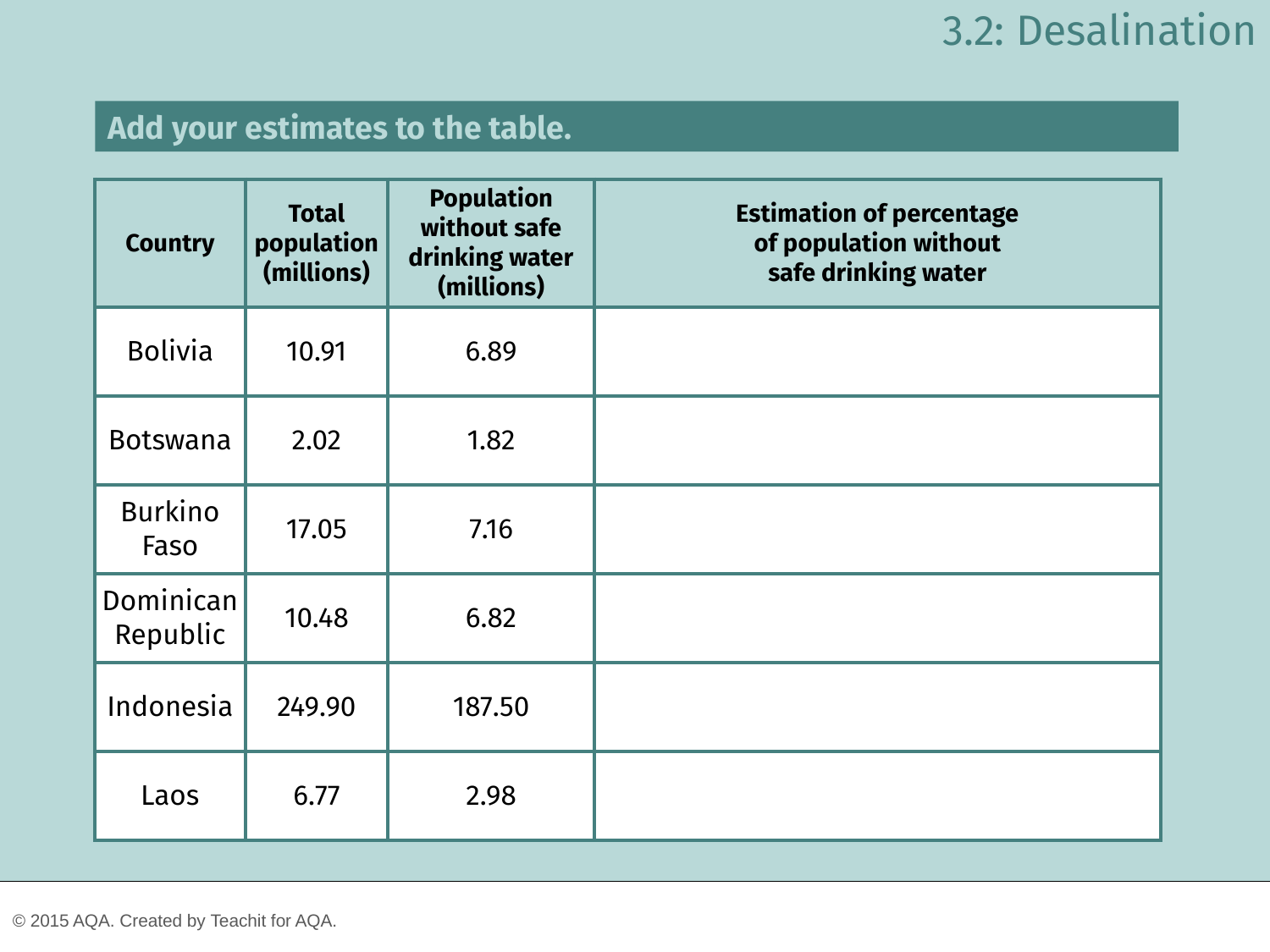

3.2: Desalination
Add your estimates to the table.
| Country | Total population (millions) | Population without safe drinking water (millions) | Estimation of percentage of population without safe drinking water |
| --- | --- | --- | --- |
| Bolivia | 10.91 | 6.89 |  |
| Botswana | 2.02 | 1.82 |  |
| Burkino Faso | 17.05 | 7.16 |  |
| Dominican Republic | 10.48 | 6.82 |  |
| Indonesia | 249.90 | 187.50 |  |
| Laos | 6.77 | 2.98 |  |